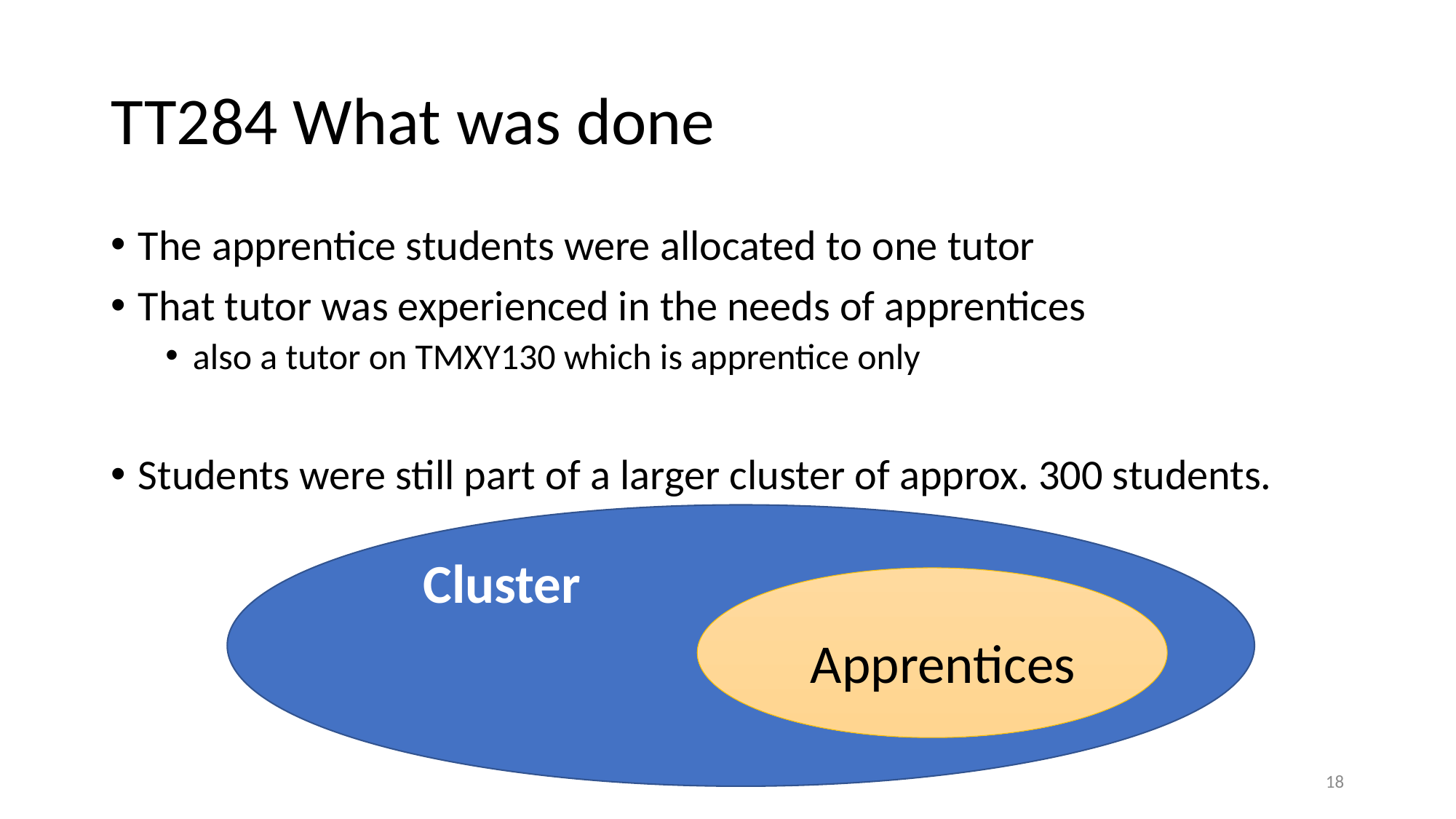

# TT284 What was done
The apprentice students were allocated to one tutor
That tutor was experienced in the needs of apprentices
also a tutor on TMXY130 which is apprentice only

Students were still part of a larger cluster of approx. 300 students.

Cluster

Apprentices
18